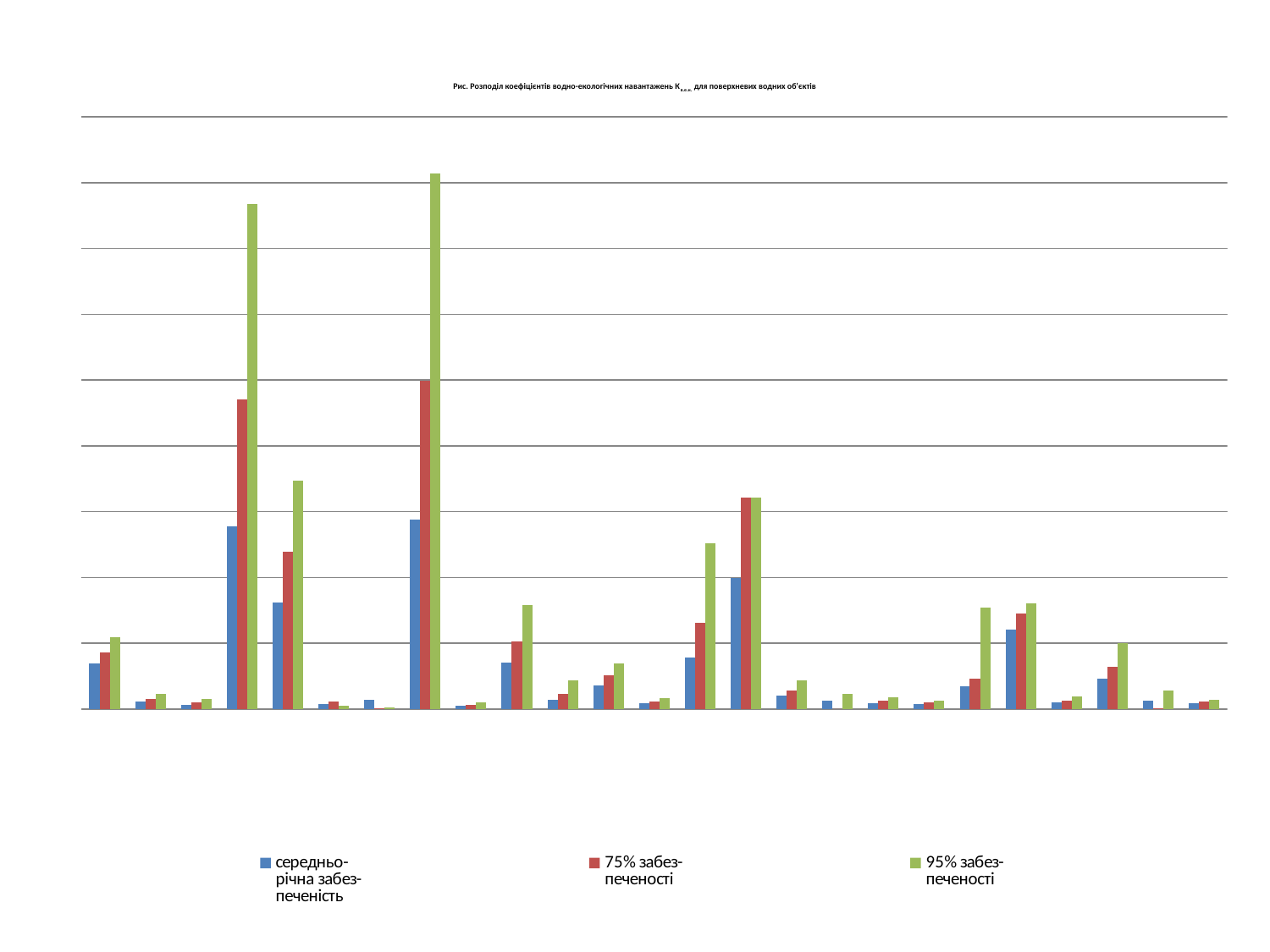

# Рис. Розподіл коефіцієнтів водно-екологічних навантажень Кв.е.н. для поверхневих водних об’єктів

### Chart

| Category | середньо-
річна забез-
печеність | 75% забез-
печеності | 95% забез-
печеності |
|---|---|---|---|
| Республіка Крим | 0.34800000000000025 | 0.43200000000000016 | 0.54407 |
| Вінницька обл. | 0.056000000000000015 | 0.07570000000000005 | 0.11777000000000007 |
| Волинська | 0.034 | 0.048600000000000004 | 0.07388000000000004 |
| Дніпропетровська | 1.3854 | 2.3535599999999985 | 3.836649999999997 |
| Донецька | 0.8120000000000004 | 1.195783 | 1.7361500000000005 |
| Житомирська | 0.03520000000000002 | 0.05548000000000003 | 0.0248 |
| Закарпатська | 0.06700000000000005 | 0.008844000000000005 | 0.01219 |
| Запорізька | 1.4429999999999994 | 2.4948729999999983 | 4.07215 |
| Івано-Франківська | 0.025200000000000014 | 0.034362000000000004 | 0.051979999999999985 |
| Київська | 0.35400000000000015 | 0.5165699999999995 | 0.78994 |
| Кіровоградська | 0.07130000000000004 | 0.11747500000000004 | 0.2179800000000001 |
| Луганська | 0.18182 | 0.25423329999999994 | 0.3493000000000003 |
| Львівська | 0.0466 | 0.059760000000000056 | 0.08018400000000005 |
| Миколаївська | 0.39360000000000017 | 0.6583000000000003 | 1.25668 |
| Одеська | 0.997 | 1.6065 | 1.6064939999999999 |
| Полтавська | 0.10210000000000002 | 0.142198 | 0.21644200000000016 |
| Рівненська | 0.06652000000000001 | 0.0 | 0.11565100000000003 |
| Сумська | 0.045200000000000004 | 0.061390000000000035 | 0.0885804000000001 |
| Тернопільська | 0.038820000000000014 | 0.04801500000000002 | 0.063992 |
| Харківська | 0.173142 | 0.2322 | 0.7705000000000001 |
| Херсонська | 0.6016800000000003 | 0.7229000000000003 | 0.80392 |
| Хмельницька | 0.05000000000000003 | 0.06610000000000002 | 0.09420000000000005 |
| Черкаська | 0.22912000000000005 | 0.32210000000000016 | 0.4993420000000002 |
| Чернівецька | 0.06053000000000002 | 0.008490000000000006 | 0.142154 |
| Чернігівська | 0.04293000000000003 | 0.054856000000000044 | 0.073109 |